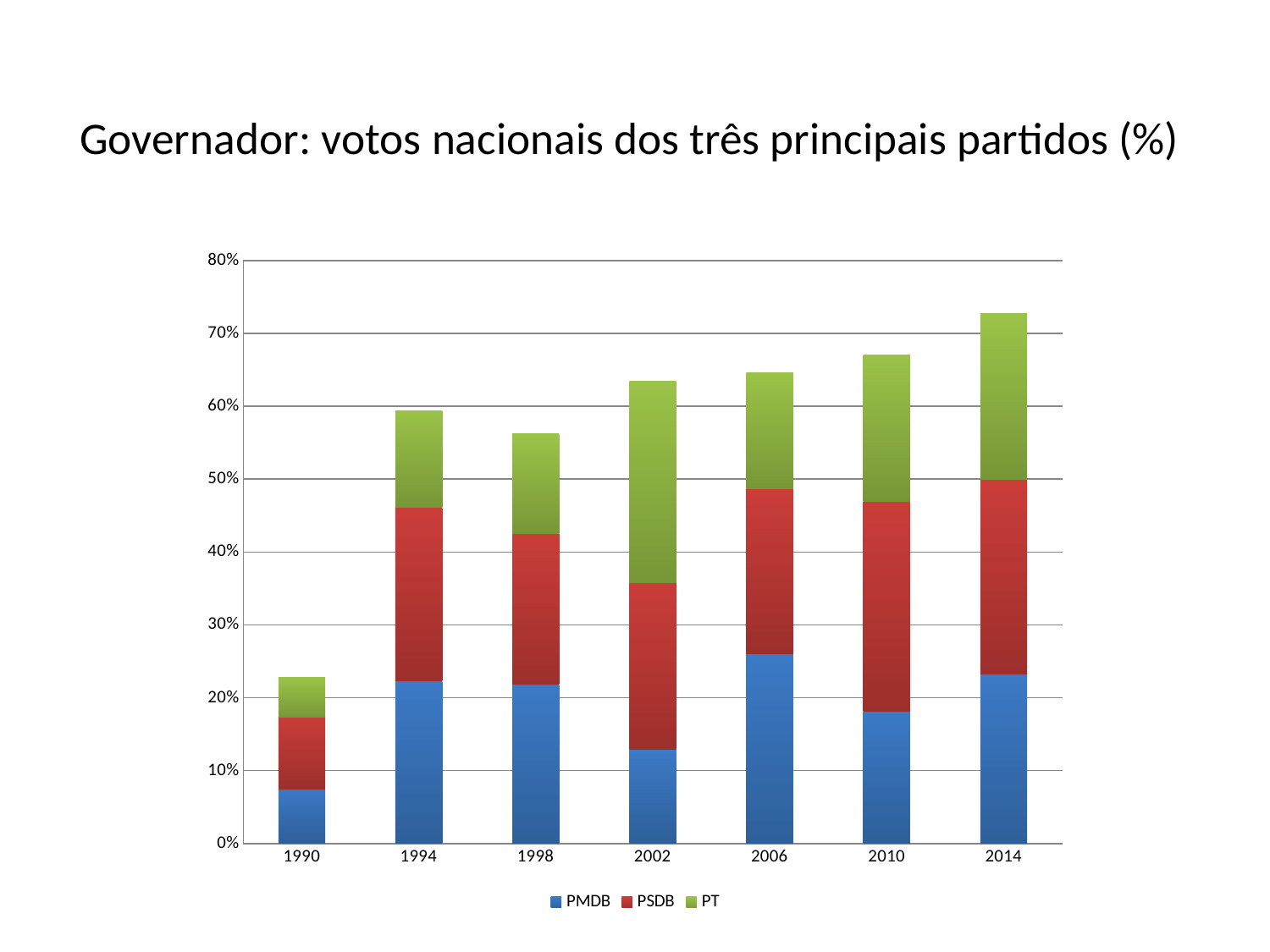

# Governador: votos nacionais dos três principais partidos (%)

### Chart

| Category | PMDB | PSDB | PT |
|---|---|---|---|
| 1990 | 0.07487451143955519 | 0.09898785087023422 | 0.05365874802828805 |
| 1994 | 0.2233202092414623 | 0.23783240649218132 | 0.13252717104145212 |
| 1998 | 0.21830610415543977 | 0.2071382816325464 | 0.13646126786565685 |
| 2002 | 0.12880537607524492 | 0.22926184333083963 | 0.2764635039524667 |
| 2006 | 0.260798908384636 | 0.22558928937989425 | 0.15900999323453957 |
| 2010 | 0.18160678068553948 | 0.28780670397085945 | 0.20049032733063302 |
| 2014 | 0.23300315949476907 | 0.2662610696409926 | 0.22735525660092576 |